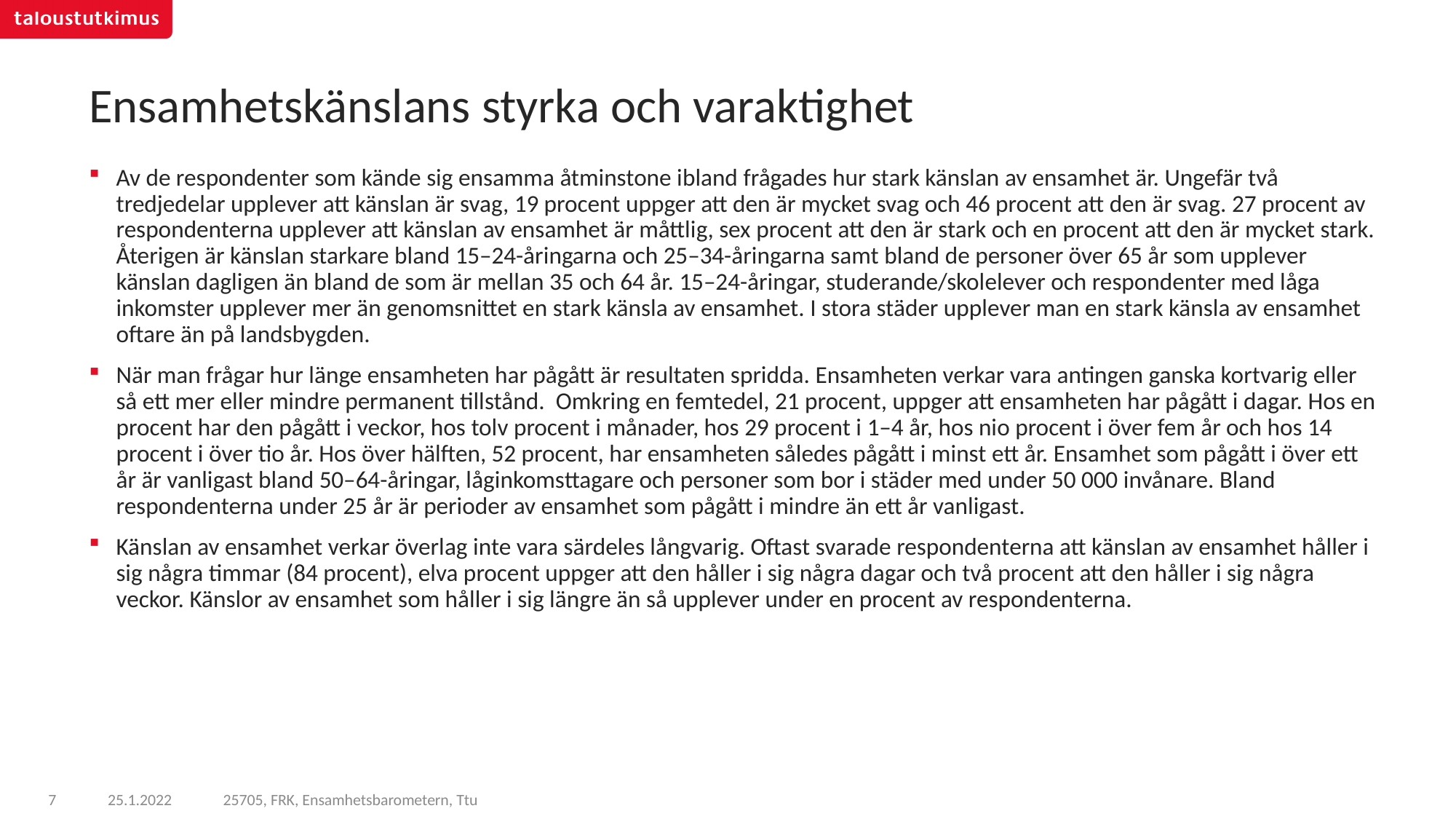

# Ensamhetskänslans styrka och varaktighet
Av de respondenter som kände sig ensamma åtminstone ibland frågades hur stark känslan av ensamhet är. Ungefär två tredjedelar upplever att känslan är svag, 19 procent uppger att den är mycket svag och 46 procent att den är svag. 27 procent av respondenterna upplever att känslan av ensamhet är måttlig, sex procent att den är stark och en procent att den är mycket stark. Återigen är känslan starkare bland 15–24-åringarna och 25–34-åringarna samt bland de personer över 65 år som upplever känslan dagligen än bland de som är mellan 35 och 64 år. 15–24-åringar, studerande/skolelever och respondenter med låga inkomster upplever mer än genomsnittet en stark känsla av ensamhet. I stora städer upplever man en stark känsla av ensamhet oftare än på landsbygden.
När man frågar hur länge ensamheten har pågått är resultaten spridda. Ensamheten verkar vara antingen ganska kortvarig eller så ett mer eller mindre permanent tillstånd.  Omkring en femtedel, 21 procent, uppger att ensamheten har pågått i dagar. Hos en procent har den pågått i veckor, hos tolv procent i månader, hos 29 procent i 1–4 år, hos nio procent i över fem år och hos 14 procent i över tio år. Hos över hälften, 52 procent, har ensamheten således pågått i minst ett år. Ensamhet som pågått i över ett år är vanligast bland 50–64-åringar, låginkomsttagare och personer som bor i städer med under 50 000 invånare. Bland respondenterna under 25 år är perioder av ensamhet som pågått i mindre än ett år vanligast.
Känslan av ensamhet verkar överlag inte vara särdeles långvarig. Oftast svarade respondenterna att känslan av ensamhet håller i sig några timmar (84 procent), elva procent uppger att den håller i sig några dagar och två procent att den håller i sig några veckor. Känslor av ensamhet som håller i sig längre än så upplever under en procent av respondenterna.

25705, FRK, Ensamhetsbarometern, Ttu
7
25.1.2022